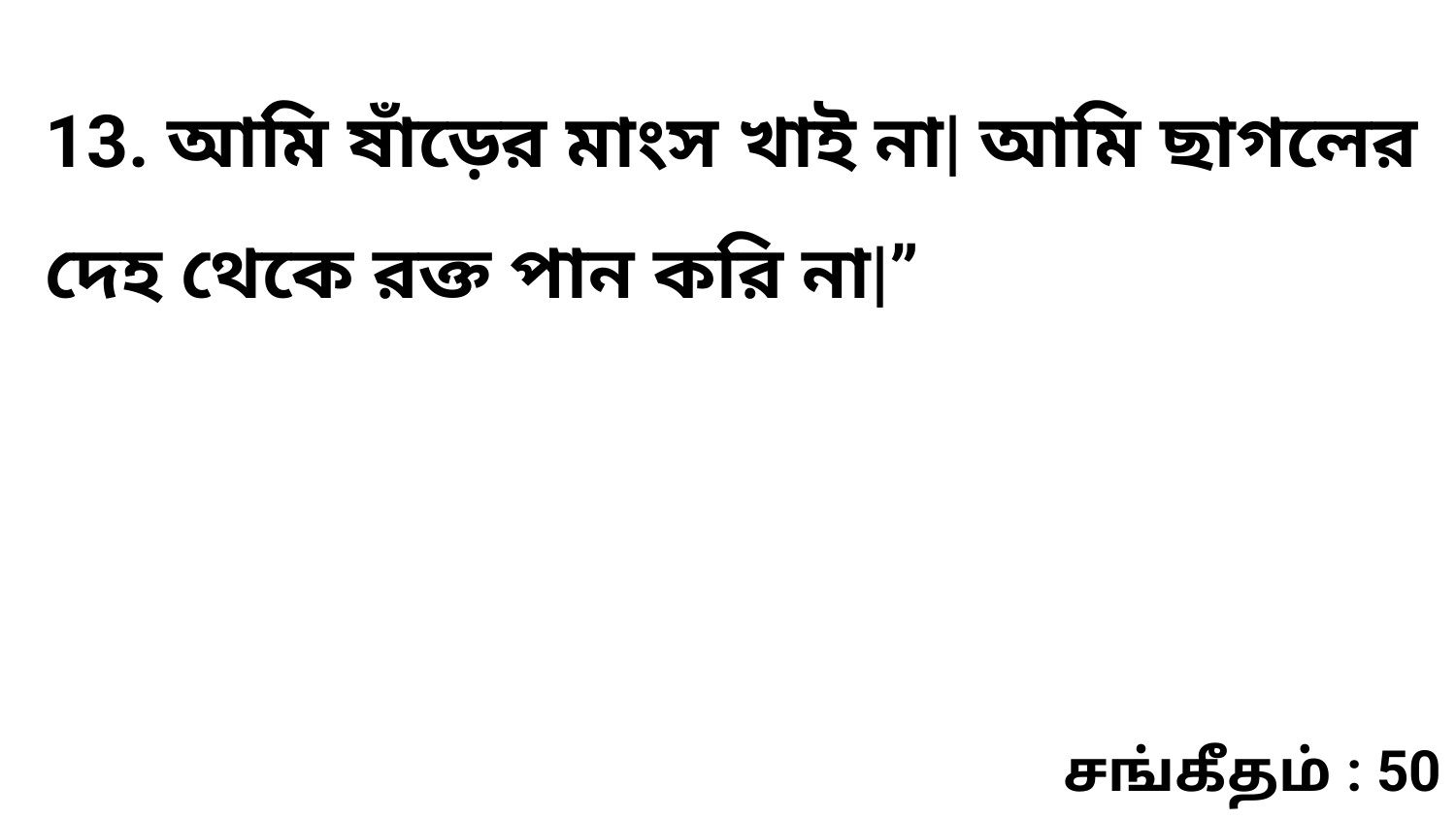

13. আমি ষাঁড়ের মাংস খাই না| আমি ছাগলের দেহ থেকে রক্ত পান করি না|”
சங்கீதம் : 50